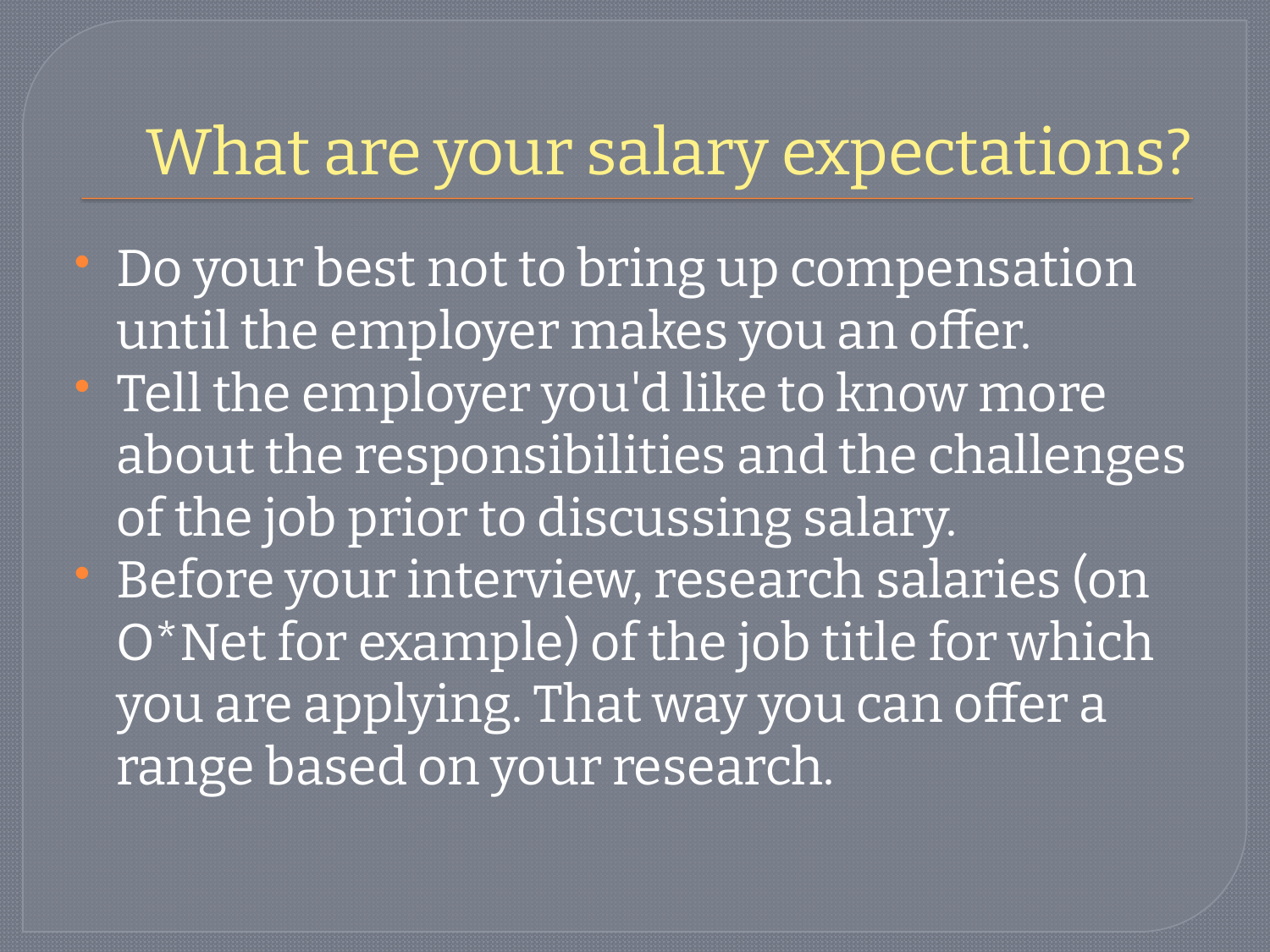

# What are your salary expectations?
Do your best not to bring up compensation until the employer makes you an offer.
Tell the employer you'd like to know more about the responsibilities and the challenges of the job prior to discussing salary.
Before your interview, research salaries (on O*Net for example) of the job title for which you are applying. That way you can offer a range based on your research.